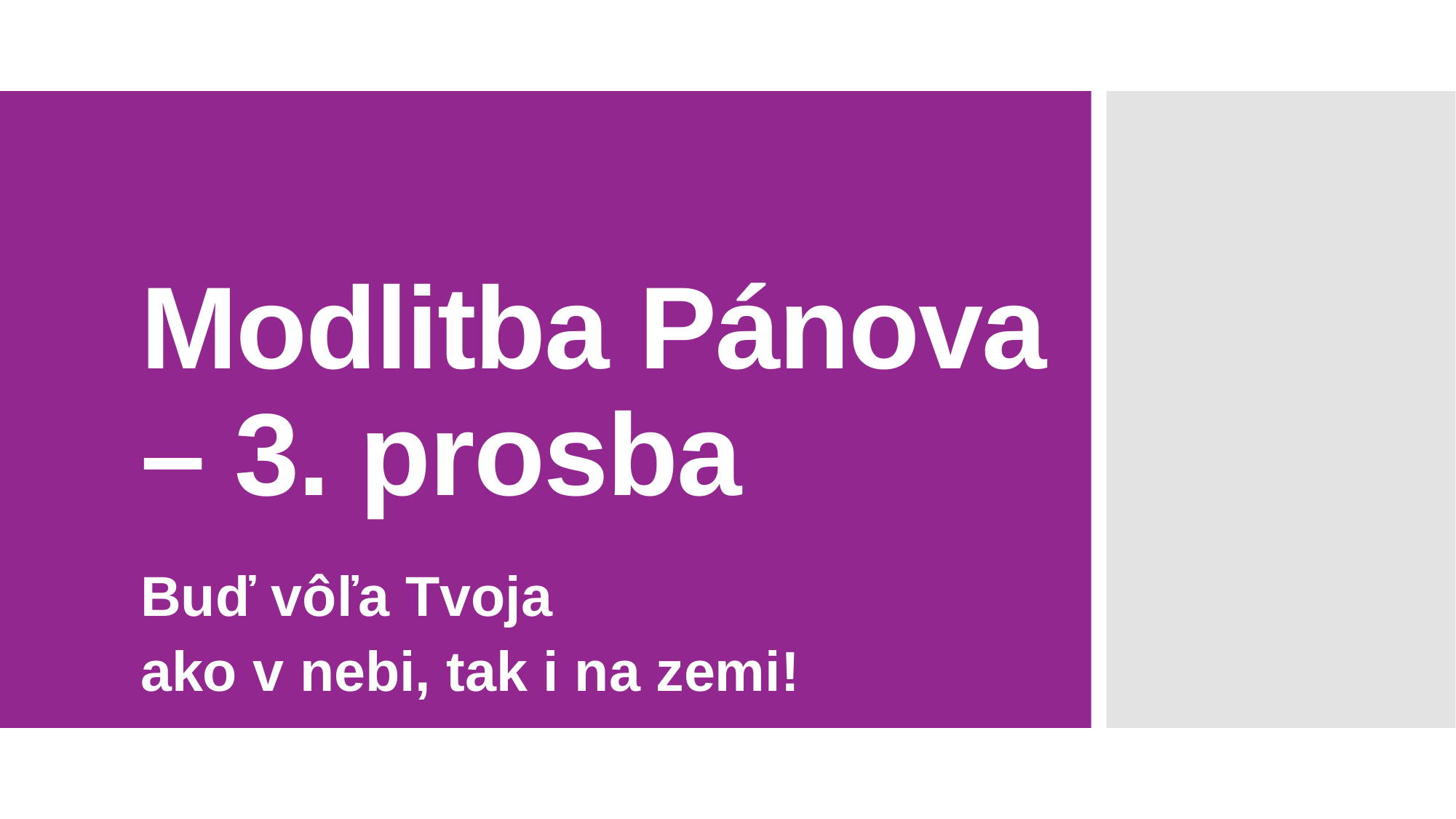

# Modlitba Pánova – 3. prosba
Buď vôľa Tvoja
ako v nebi, tak i na zemi!